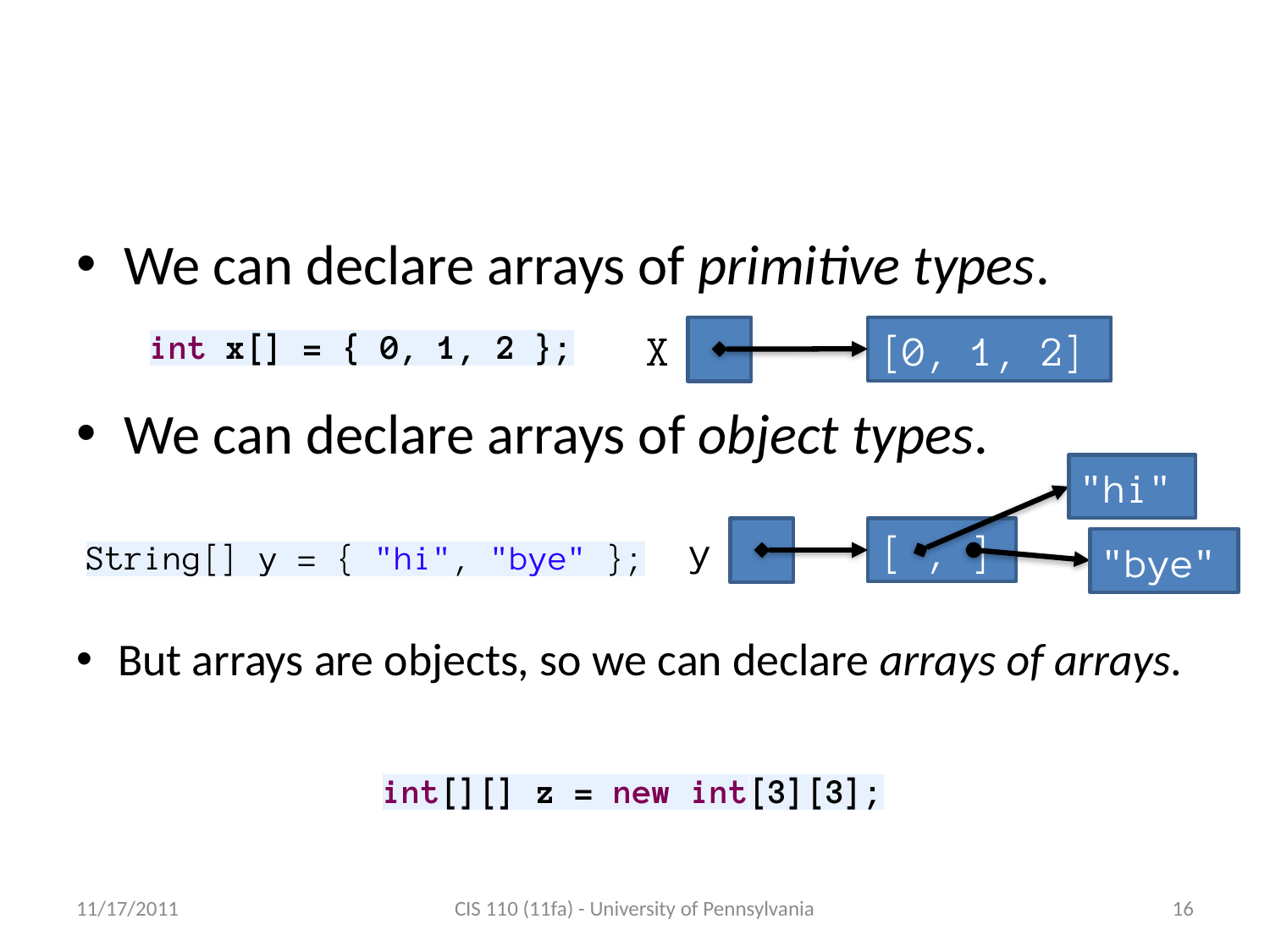

# Arrays of Arrays
We can declare arrays of primitive types.
int x[] = { 0, 1, 2 };
X

[0, 1, 2]
We can declare arrays of object types.
"hi"
y

[ , ]
String[] y = { "hi", "bye" };
"bye"
But arrays are objects, so we can declare arrays of arrays.
int[][] z = new int[3][3];
11/17/2011
CIS 110 (11fa) - University of Pennsylvania
16